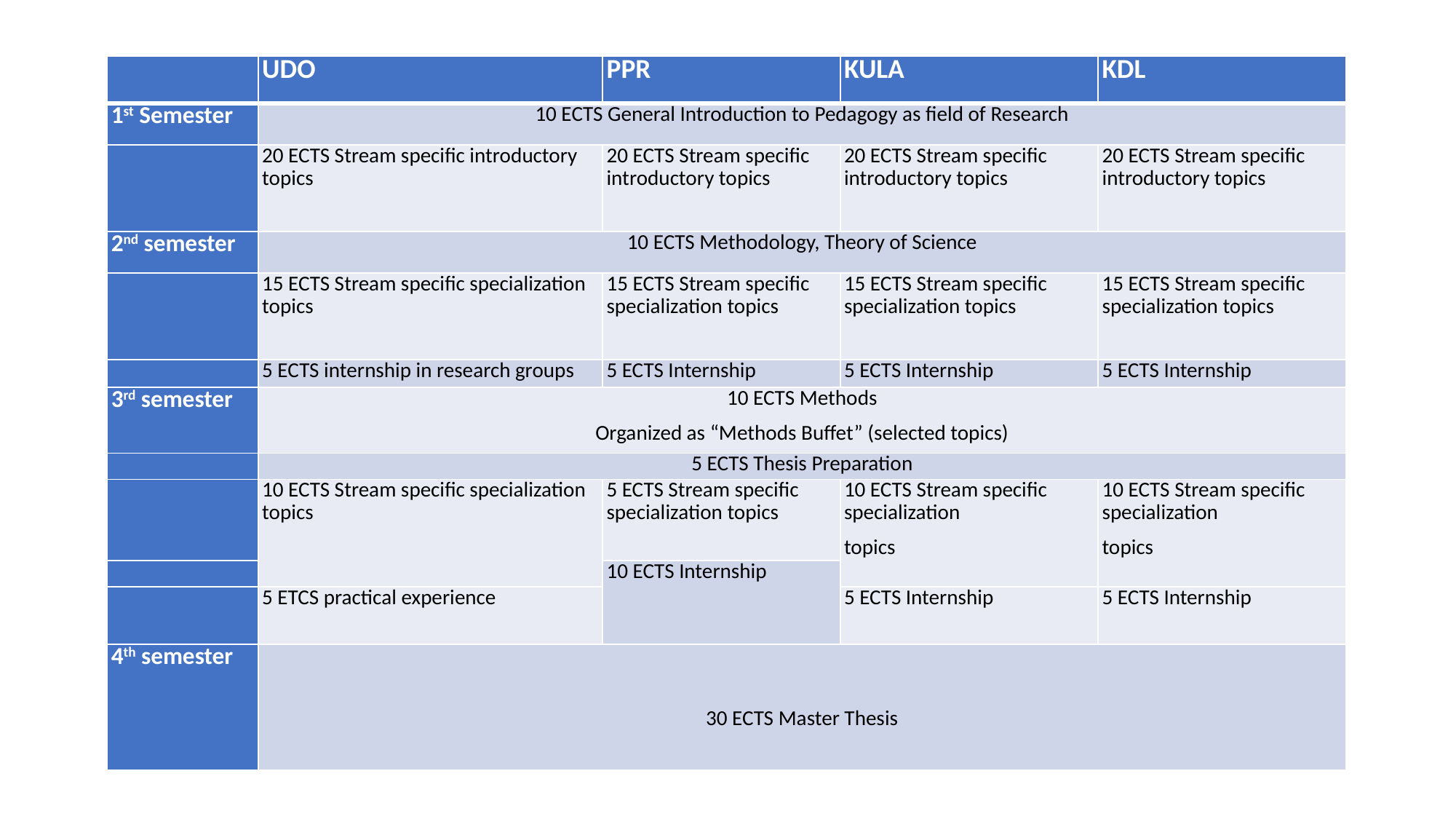

|  | UDO | PPR | KULA | KDL |
| --- | --- | --- | --- | --- |
| 1st Semester | 10 ECTS General Introduction to Pedagogy as field of Research |  |  |  |
|  | 20 ECTS Stream specific introductory topics | 20 ECTS Stream specific introductory topics | 20 ECTS Stream specific introductory topics | 20 ECTS Stream specific introductory topics |
| 2nd semester | 10 ECTS Methodology, Theory of Science |  |  |  |
|  | 15 ECTS Stream specific specialization topics | 15 ECTS Stream specific specialization topics | 15 ECTS Stream specific specialization topics | 15 ECTS Stream specific specialization topics |
|  | 5 ECTS internship in research groups | 5 ECTS Internship | 5 ECTS Internship | 5 ECTS Internship |
| 3rd semester | 10 ECTS Methods Organized as “Methods Buffet” (selected topics) |  |  |  |
|  | 5 ECTS Thesis Preparation |  |  |  |
|  | 10 ECTS Stream specific specialization topics | 5 ECTS Stream specific specialization topics | 10 ECTS Stream specific specialization topics | 10 ECTS Stream specific specialization topics |
|  |  | 10 ECTS Internship |  |  |
|  | 5 ETCS practical experience |  | 5 ECTS Internship | 5 ECTS Internship |
| 4th semester | 30 ECTS Master Thesis |  |  |  |